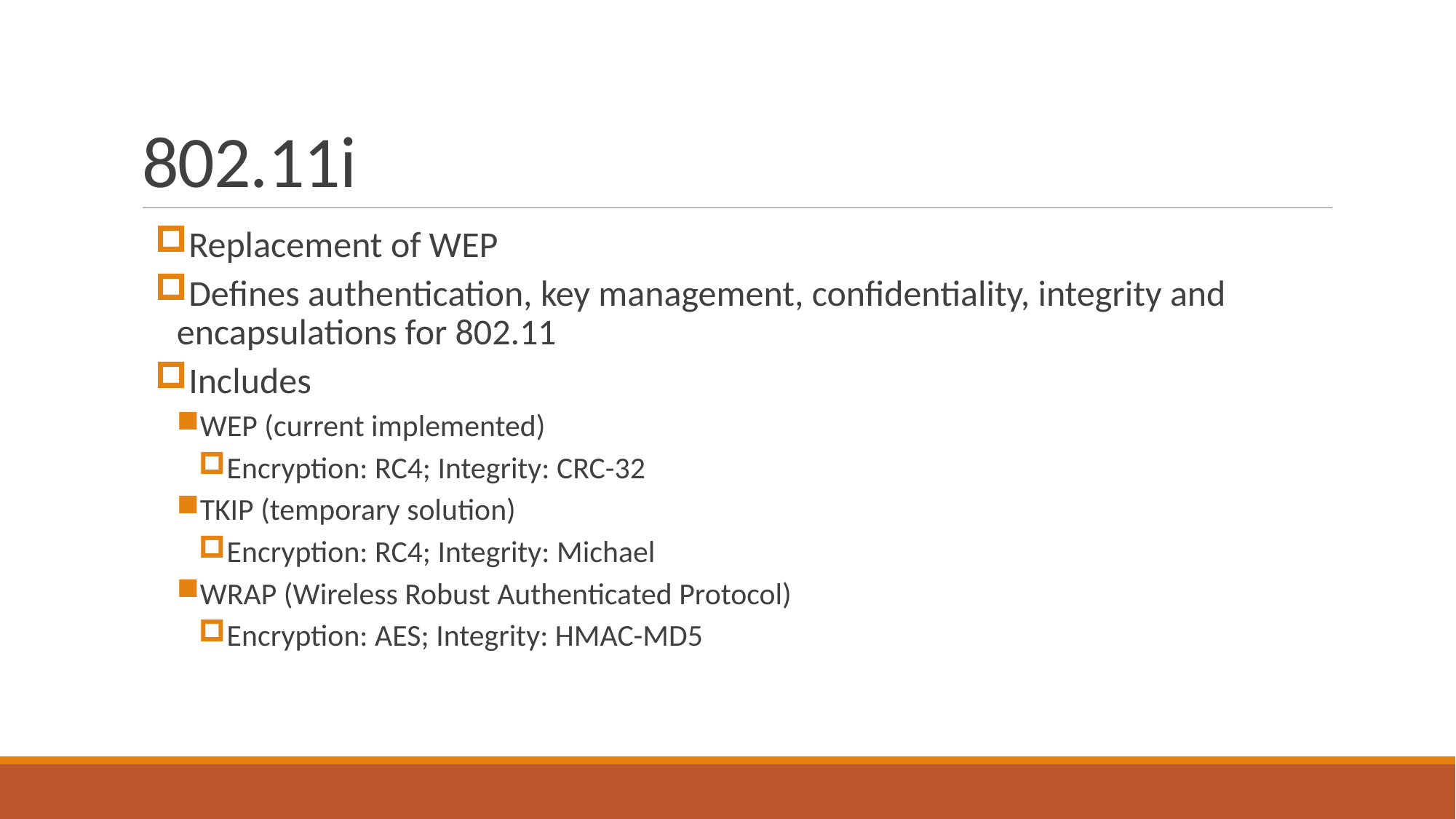

# 802.11i
Replacement of WEP
Defines authentication, key management, confidentiality, integrity and encapsulations for 802.11
Includes
WEP (current implemented)
Encryption: RC4; Integrity: CRC-32
TKIP (temporary solution)
Encryption: RC4; Integrity: Michael
WRAP (Wireless Robust Authenticated Protocol)
Encryption: AES; Integrity: HMAC-MD5